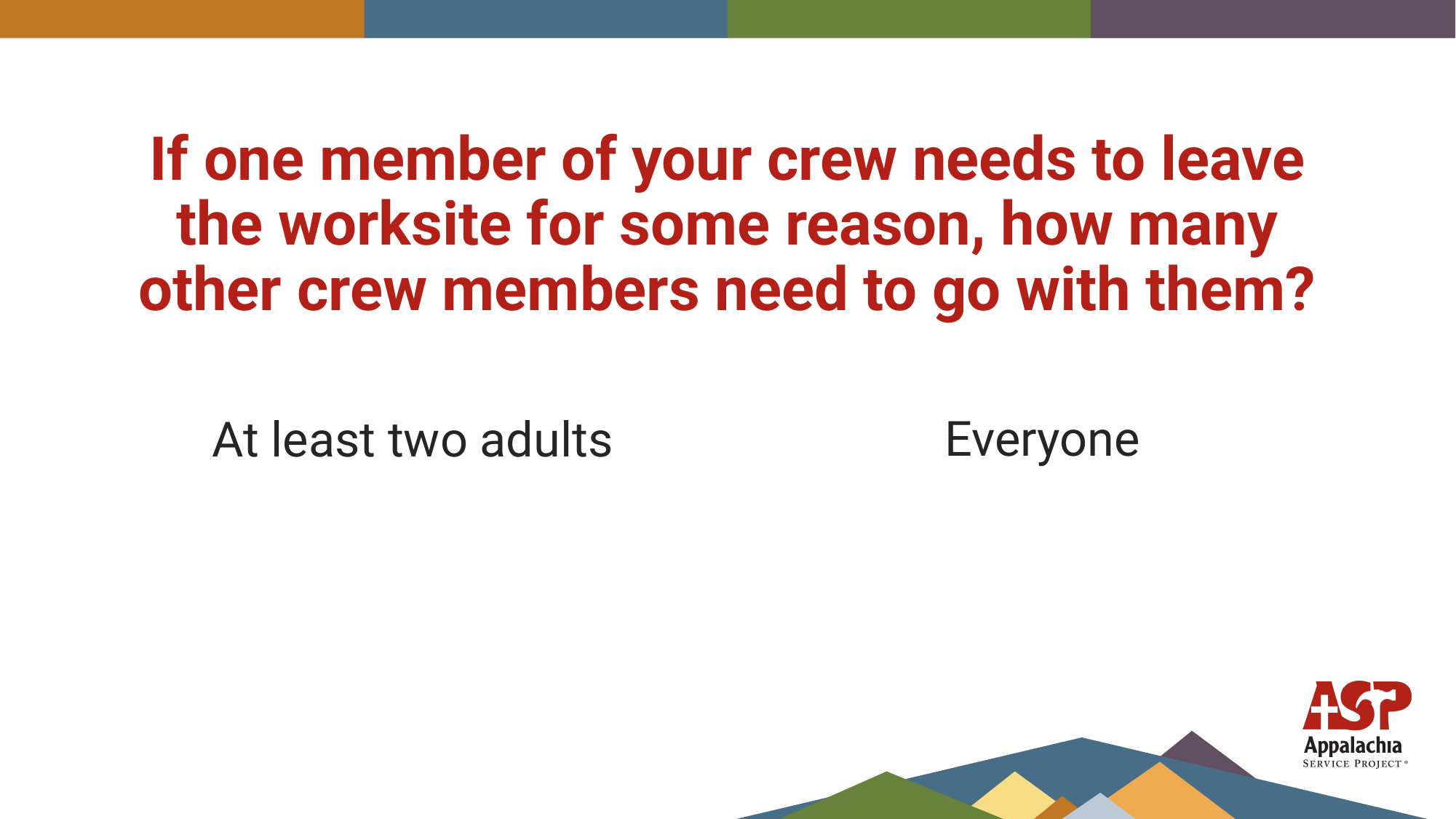

# If one member of your crew needs to leave the worksite for some reason, how many other crew members need to go with them?
Everyone
At least two adults